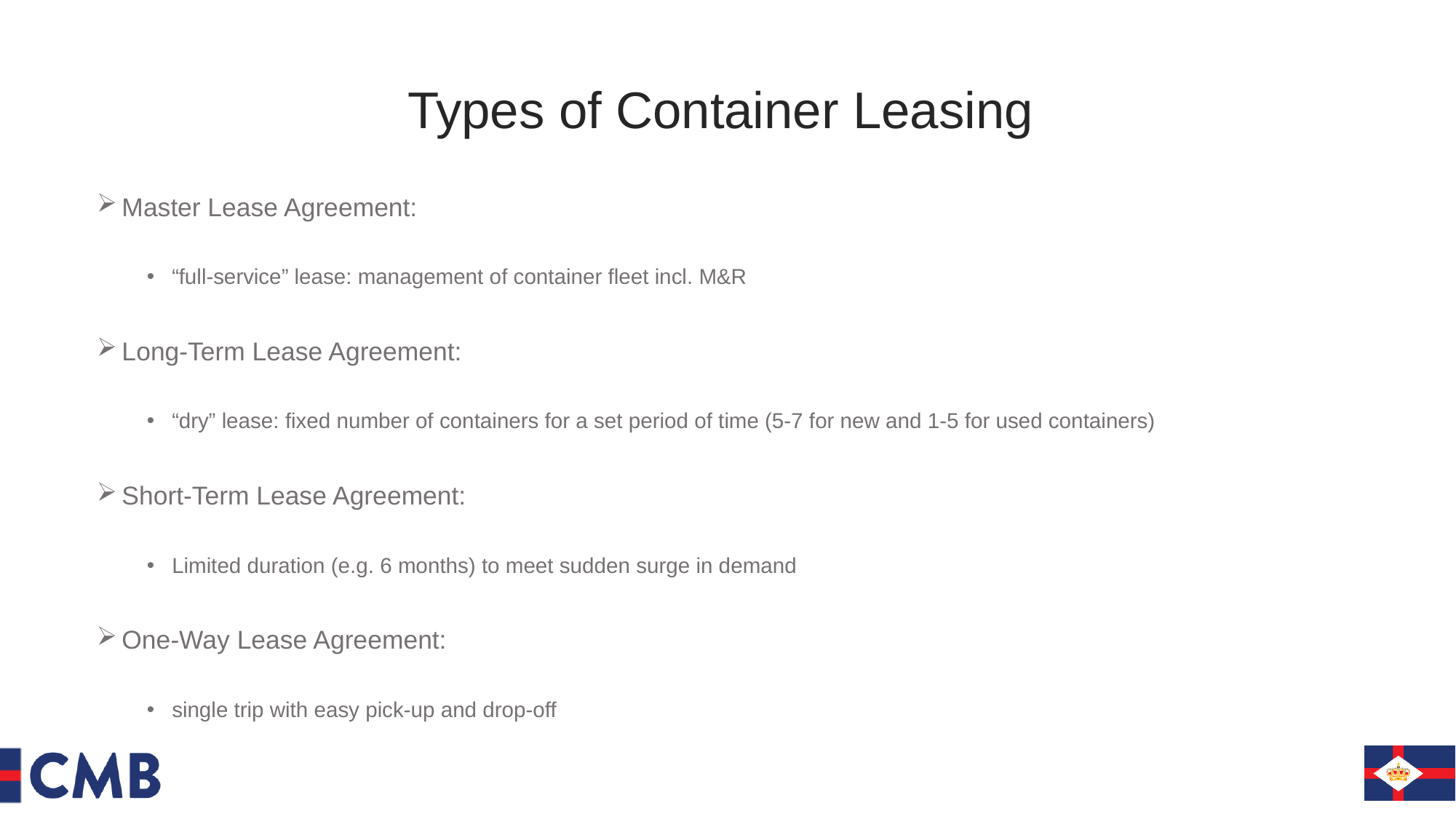

# Types of Container Leasing

Master Lease Agreement:

“full-service” lease: management of container fleet incl. M&R

Long-Term Lease Agreement:

“dry” lease: fixed number of containers for a set period of time (5-7 for new and 1-5 for used containers)

Short-Term Lease Agreement:

Limited duration (e.g. 6 months) to meet sudden surge in demand

One-Way Lease Agreement:

single trip with easy pick-up and drop-off